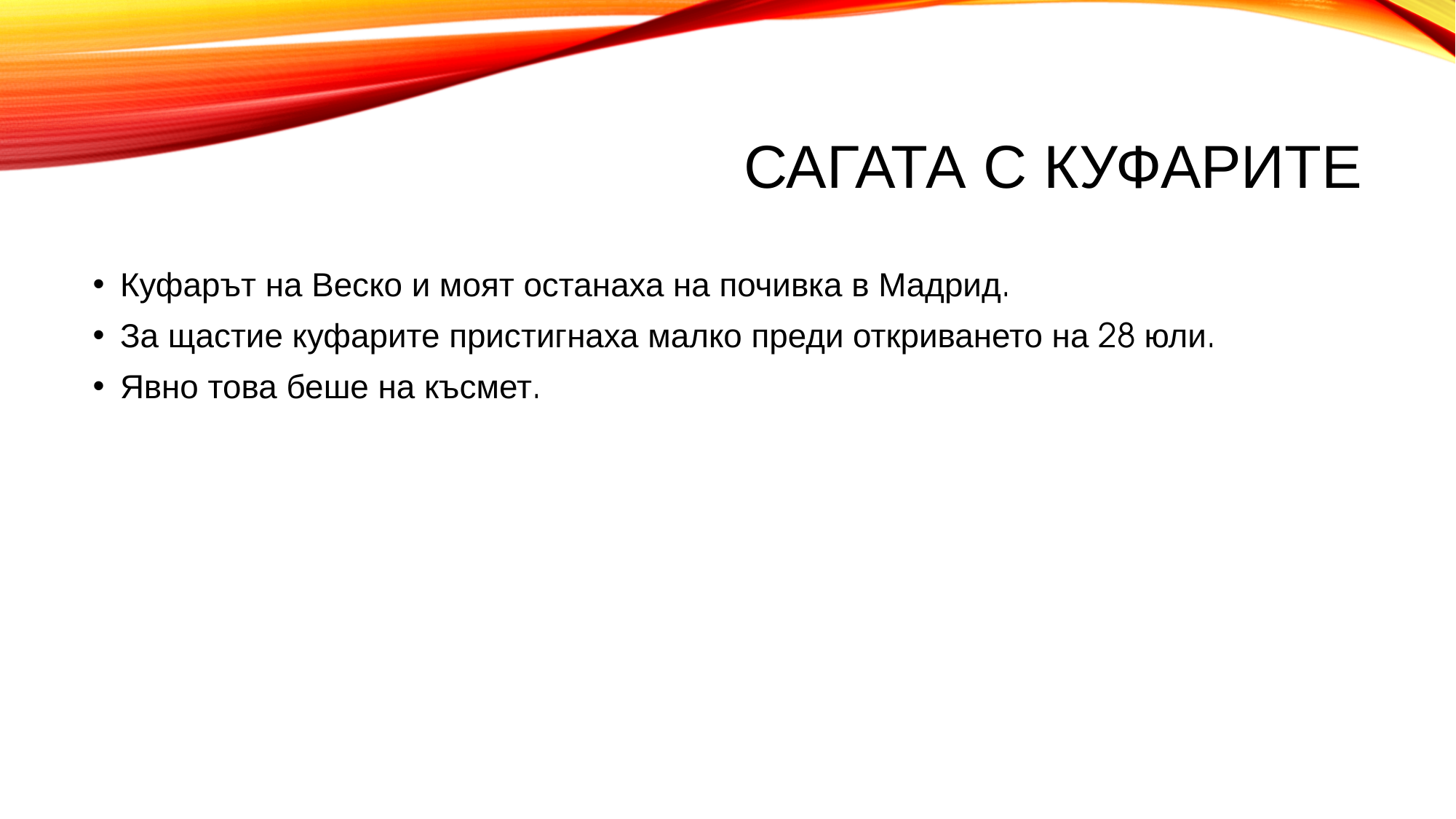

# САГАТА С КУФАРИТЕ
Куфарът на Веско и моят останаха на почивка в Мадрид.
За щастие куфарите пристигнаха малко преди откриването на 28 юли.
Явно това беше на късмет.